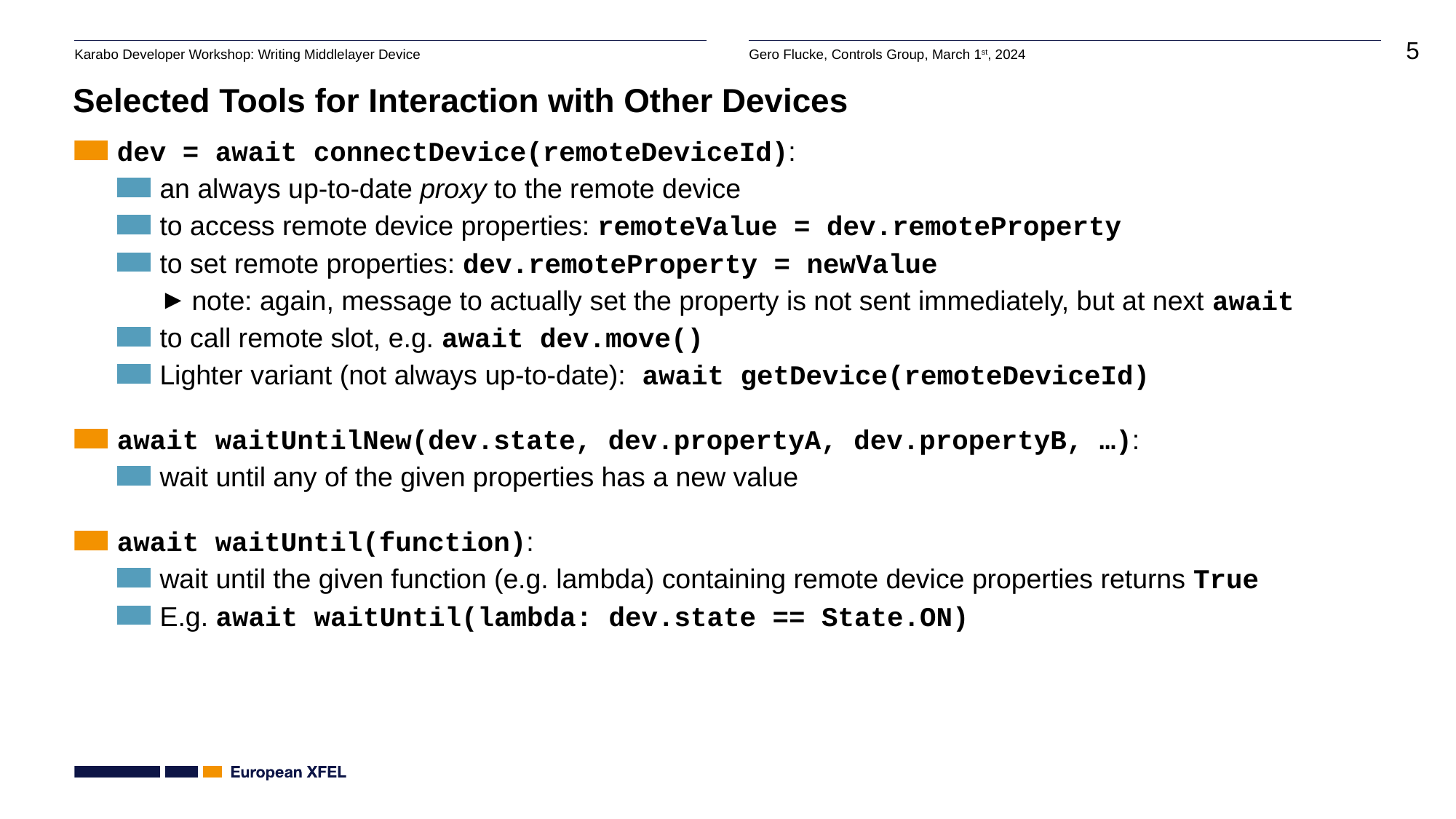

# Selected Tools for Interaction with Other Devices
dev = await connectDevice(remoteDeviceId):
an always up-to-date proxy to the remote device
to access remote device properties: remoteValue = dev.remoteProperty
to set remote properties: dev.remoteProperty = newValue
note: again, message to actually set the property is not sent immediately, but at next await
to call remote slot, e.g. await dev.move()
Lighter variant (not always up-to-date): await getDevice(remoteDeviceId)
await waitUntilNew(dev.state, dev.propertyA, dev.propertyB, …):
wait until any of the given properties has a new value
await waitUntil(function):
wait until the given function (e.g. lambda) containing remote device properties returns True
E.g. await waitUntil(lambda: dev.state == State.ON)